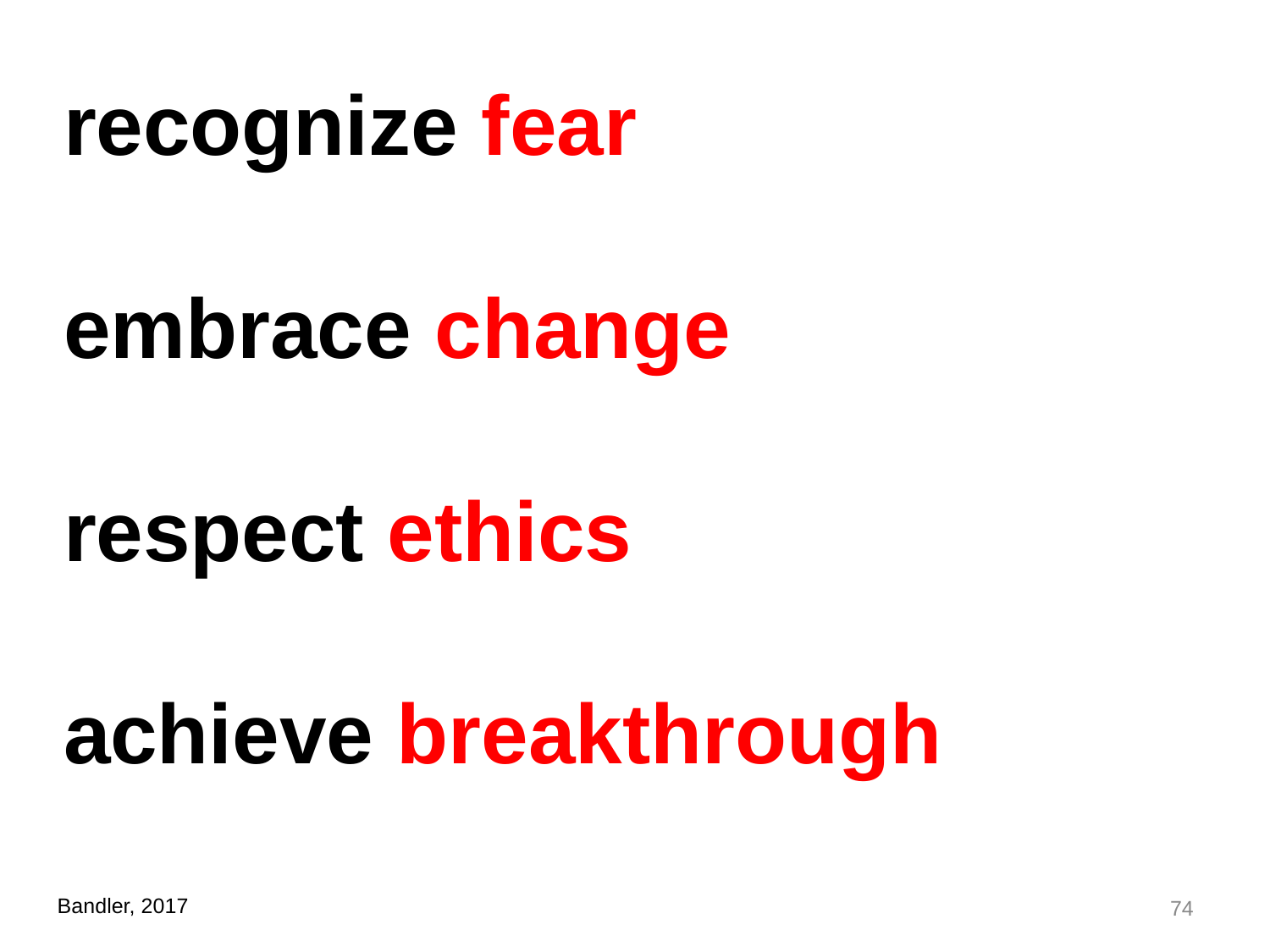

recognize fear

embrace change

respect ethics

achieve breakthrough
74
Bandler, 2017